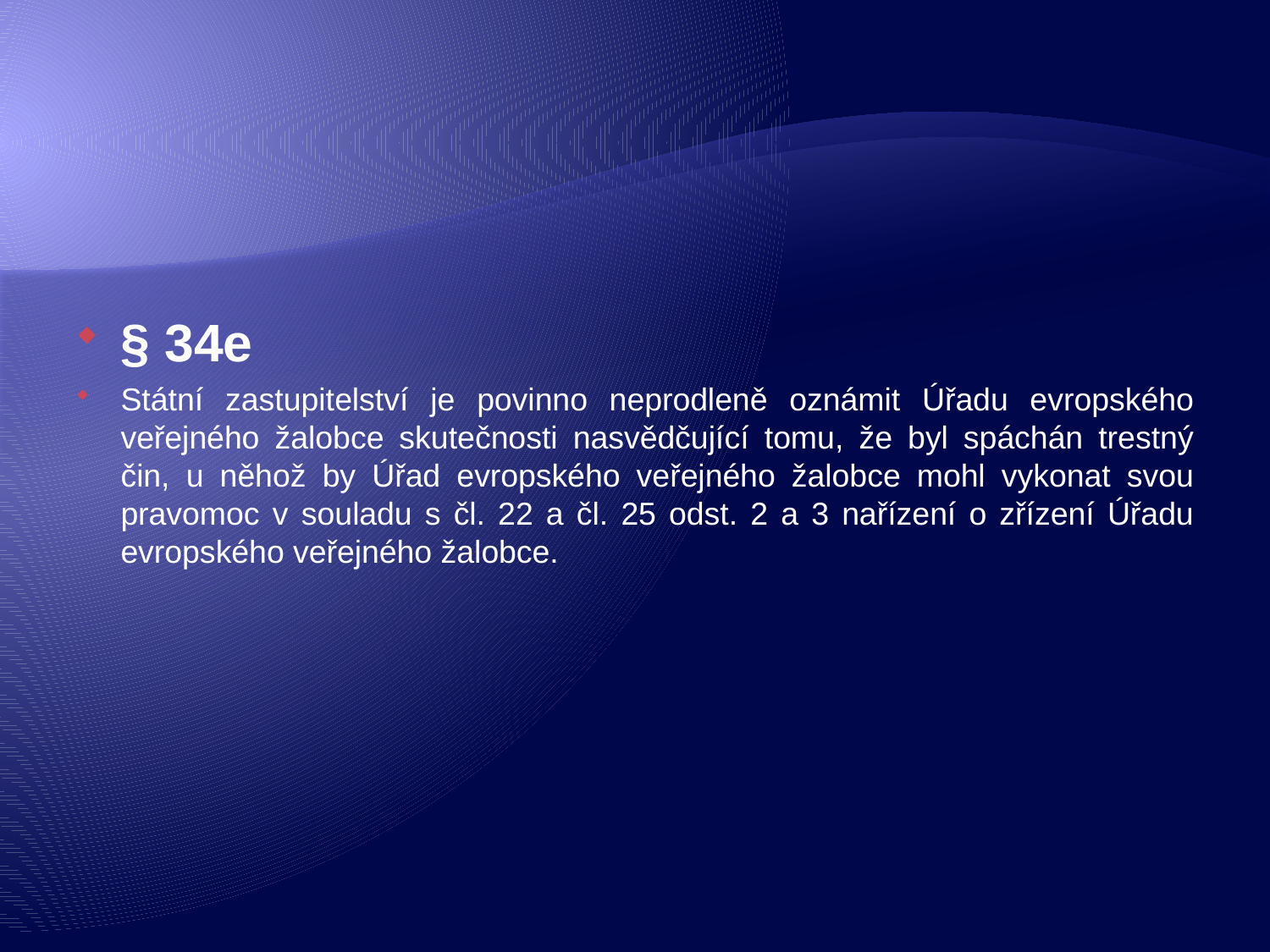

#
§ 34e
Státní zastupitelství je povinno neprodleně oznámit Úřadu evropského veřejného žalobce skutečnosti nasvědčující tomu, že byl spáchán trestný čin, u něhož by Úřad evropského veřejného žalobce mohl vykonat svou pravomoc v souladu s čl. 22 a čl. 25 odst. 2 a 3 nařízení o zřízení Úřadu evropského veřejného žalobce.